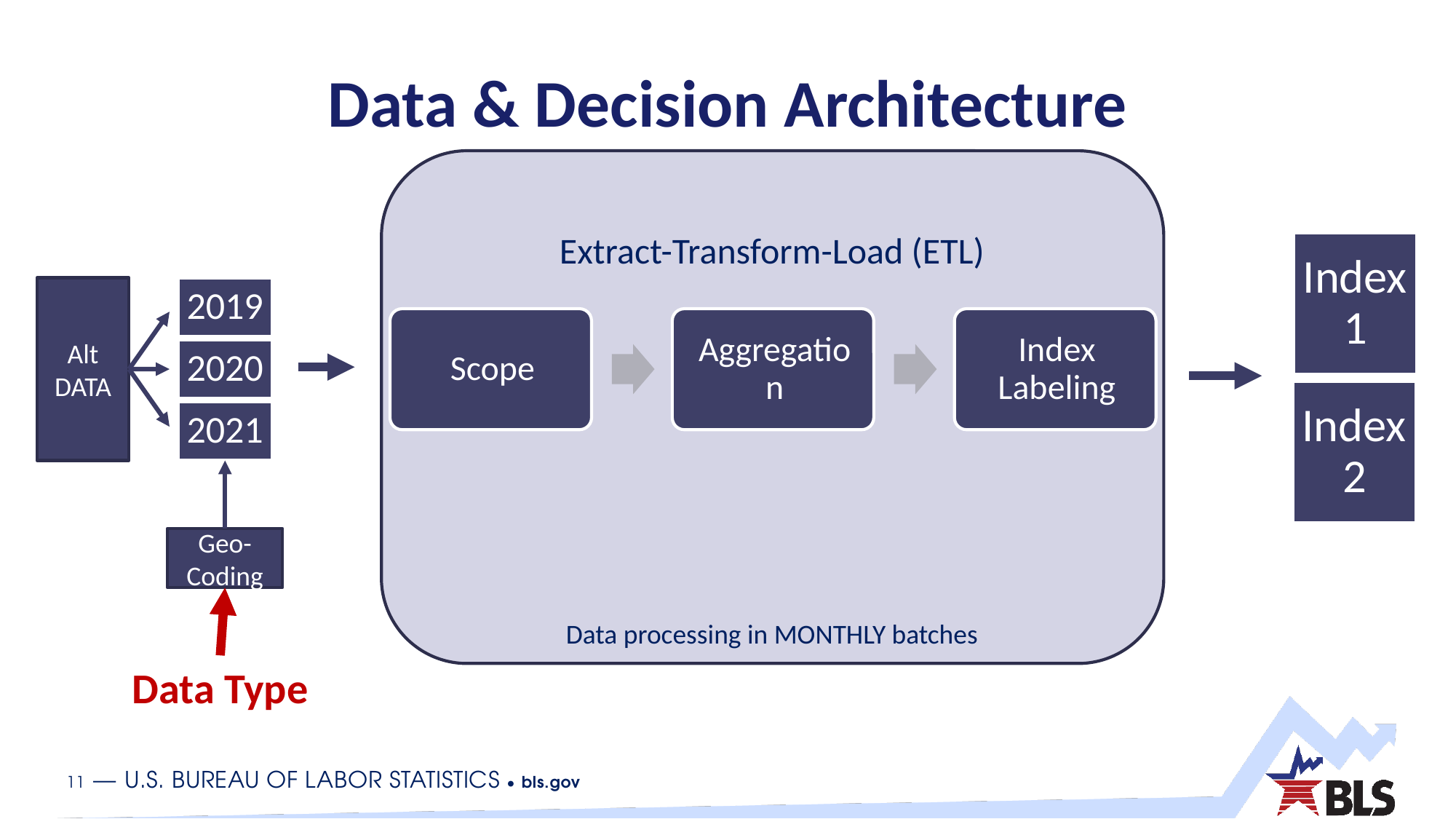

# Data & Decision Architecture

Scope

Aggregation

Index Labeling
Extract-Transform-Load (ETL)
Index 1
Index 2
Alt
DATA
2019
2020
2021
Geo-
Coding
Data processing in MONTHLY batches
Data Type